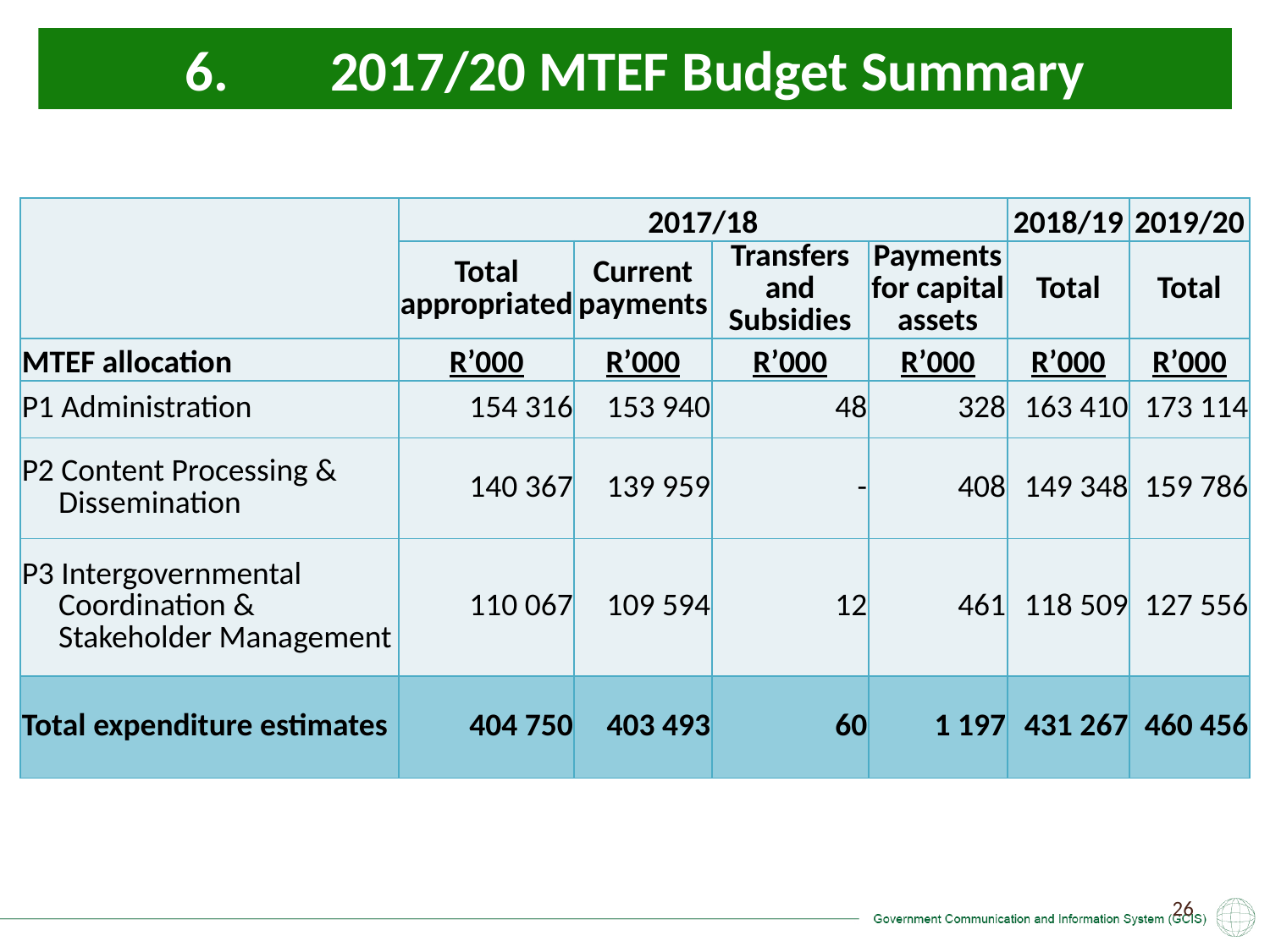

6.        2017/20 MTEF Budget Summary
|  | 2017/18 |  |  |  | 2018/19 | 2019/20 |
| --- | --- | --- | --- | --- | --- | --- |
|  | Total appropriated | Current payments | Transfers and Subsidies | Payments for capital assets | Total | Total |
| MTEF allocation | R’000 | R’000 | R’000 | R’000 | R’000 | R’000 |
| P1 Administration | 154 316 | 153 940 | 48 | 328 | 163 410 | 173 114 |
| P2 Content Processing & Dissemination | 140 367 | 139 959 | - | 408 | 149 348 | 159 786 |
| P3 Intergovernmental Coordination & Stakeholder Management | 110 067 | 109 594 | 12 | 461 | 118 509 | 127 556 |
| Total expenditure estimates | 404 750 | 403 493 | 60 | 1 197 | 431 267 | 460 456 |
26